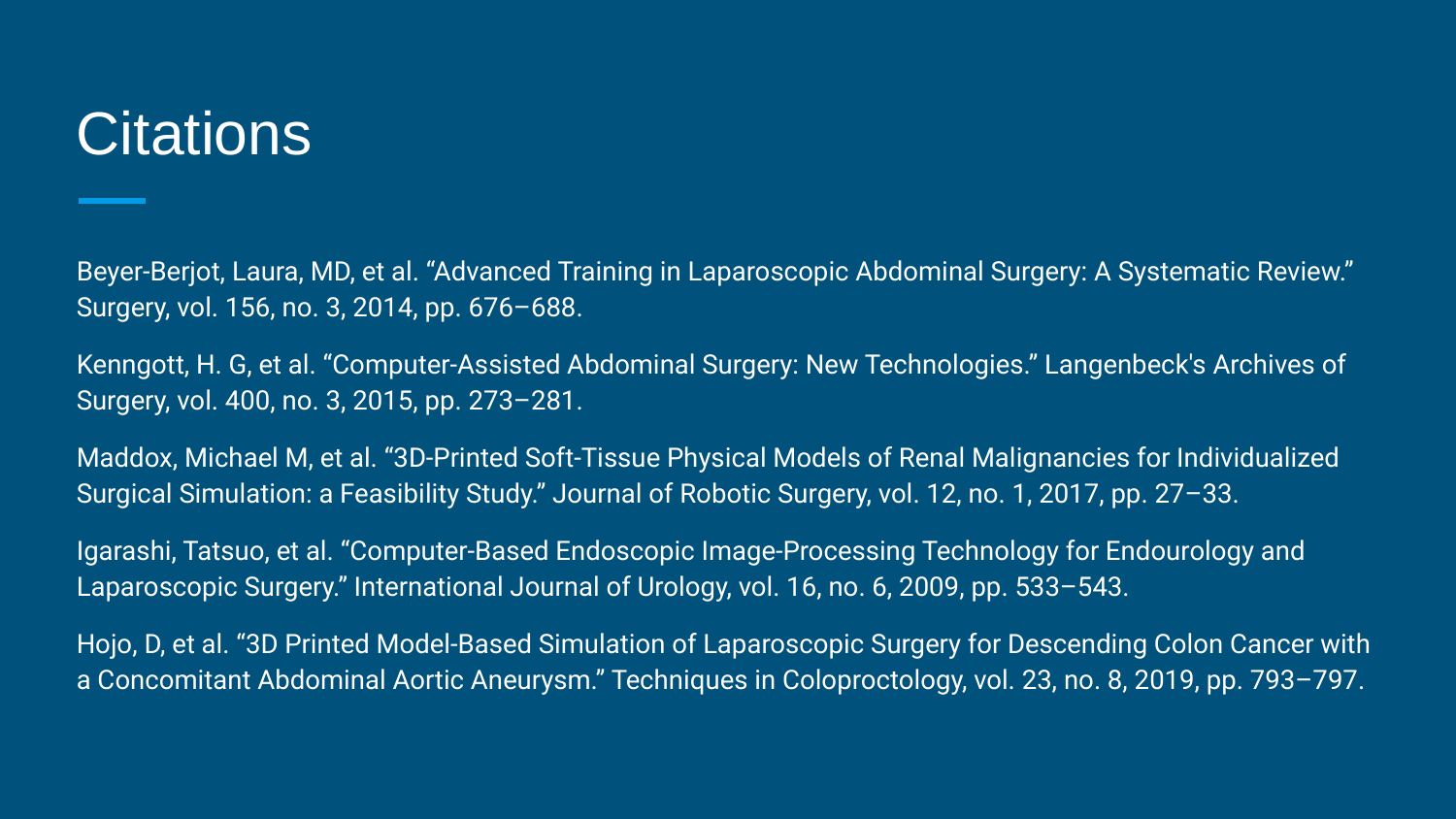

# Citations
Beyer-Berjot, Laura, MD, et al. “Advanced Training in Laparoscopic Abdominal Surgery: A Systematic Review.” Surgery, vol. 156, no. 3, 2014, pp. 676–688.
Kenngott, H. G, et al. “Computer-Assisted Abdominal Surgery: New Technologies.” Langenbeck's Archives of Surgery, vol. 400, no. 3, 2015, pp. 273–281.
Maddox, Michael M, et al. “3D-Printed Soft-Tissue Physical Models of Renal Malignancies for Individualized Surgical Simulation: a Feasibility Study.” Journal of Robotic Surgery, vol. 12, no. 1, 2017, pp. 27–33.
Igarashi, Tatsuo, et al. “Computer-Based Endoscopic Image-Processing Technology for Endourology and Laparoscopic Surgery.” International Journal of Urology, vol. 16, no. 6, 2009, pp. 533–543.
Hojo, D, et al. “3D Printed Model-Based Simulation of Laparoscopic Surgery for Descending Colon Cancer with a Concomitant Abdominal Aortic Aneurysm.” Techniques in Coloproctology, vol. 23, no. 8, 2019, pp. 793–797.